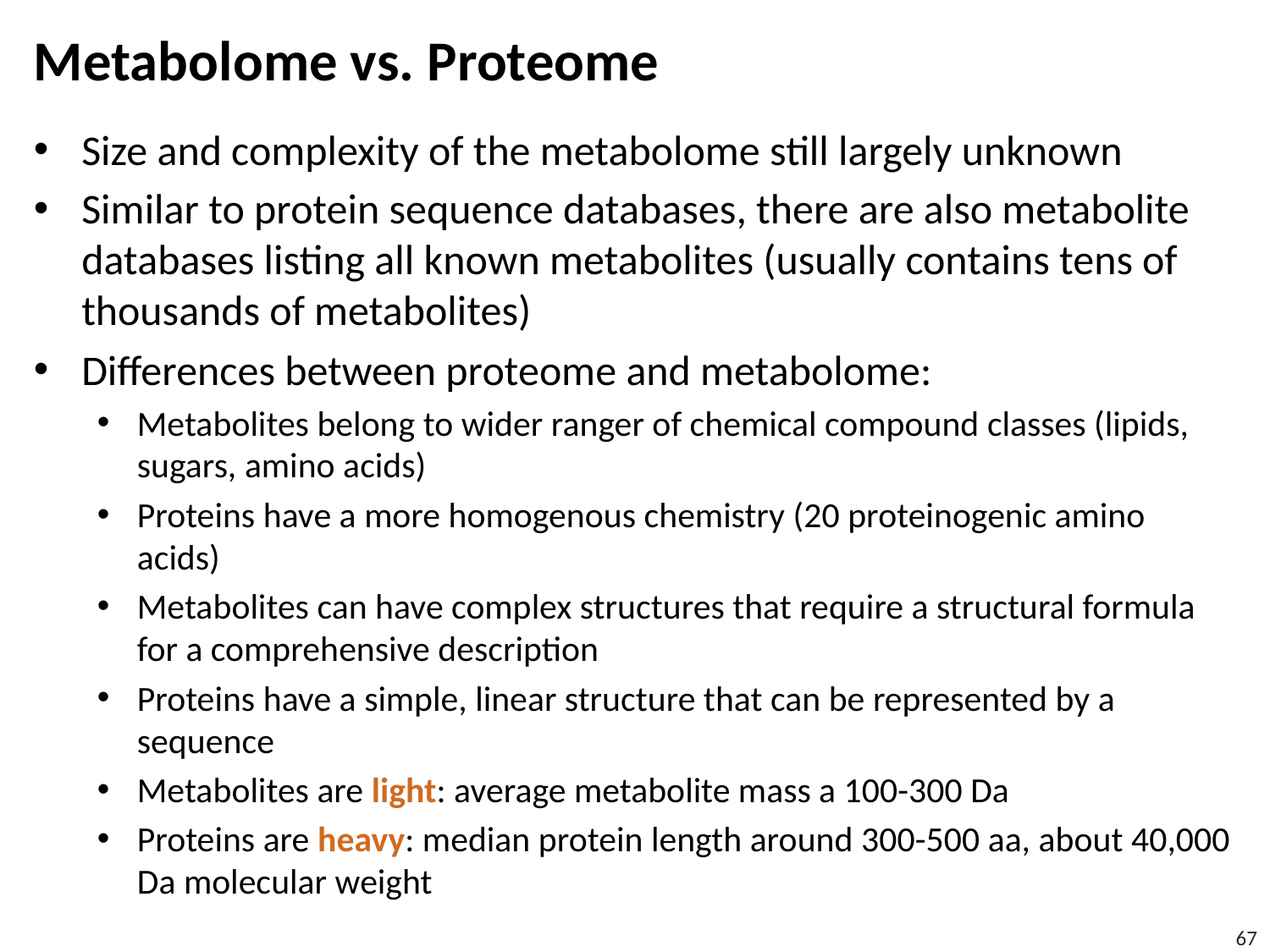

# Metabolome vs. Proteome
Size and complexity of the metabolome still largely unknown
Similar to protein sequence databases, there are also metabolite databases listing all known metabolites (usually contains tens of thousands of metabolites)
Differences between proteome and metabolome:
Metabolites belong to wider ranger of chemical compound classes (lipids, sugars, amino acids)
Proteins have a more homogenous chemistry (20 proteinogenic amino acids)
Metabolites can have complex structures that require a structural formula for a comprehensive description
Proteins have a simple, linear structure that can be represented by a sequence
Metabolites are light: average metabolite mass a 100-300 Da
Proteins are heavy: median protein length around 300-500 aa, about 40,000 Da molecular weight
67